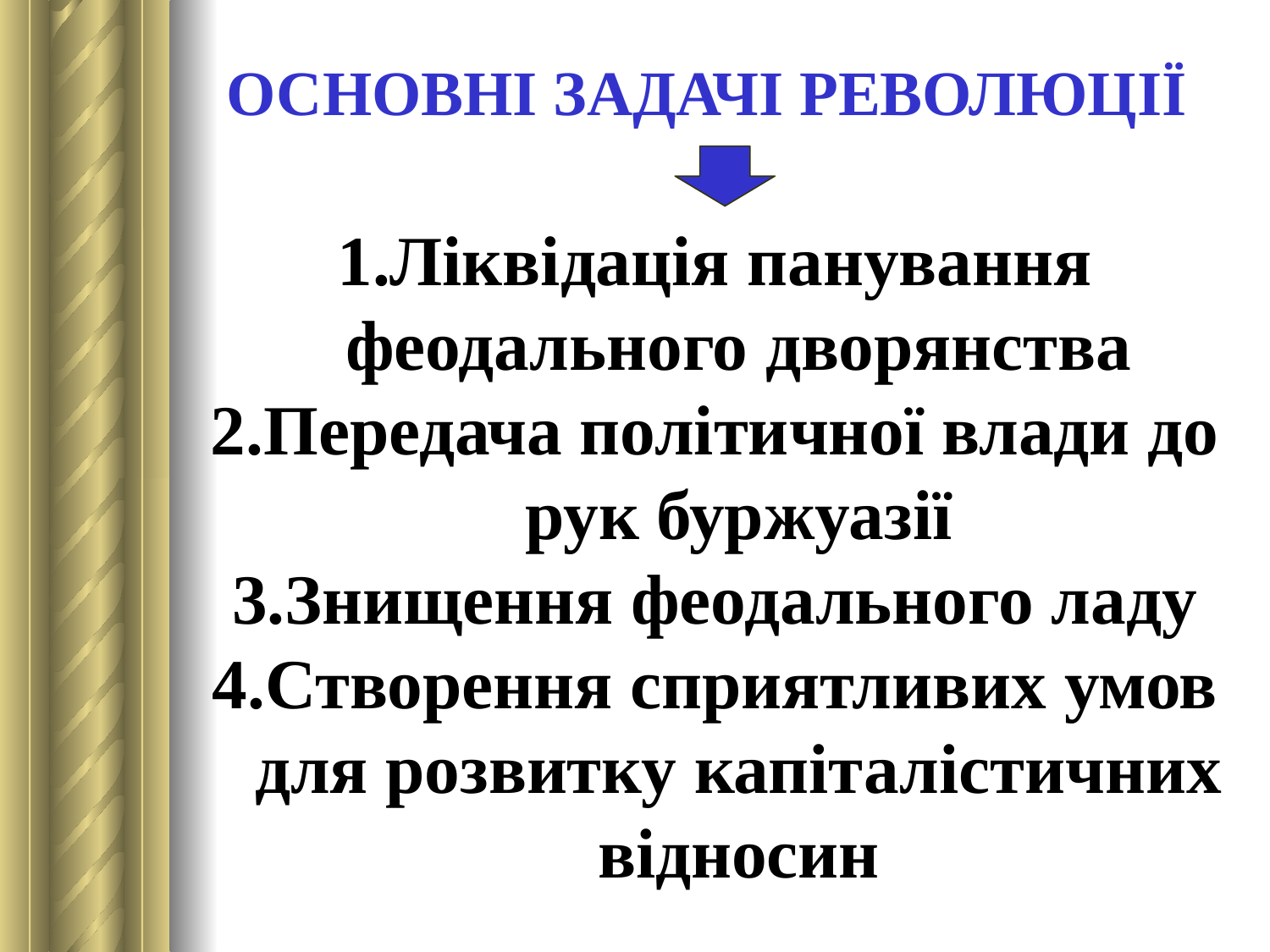

Основні задачі революції

Ліквідація панування феодального дворянства
Передача політичної влади до рук буржуазії
Знищення феодального ладу
Створення сприятливих умов для розвитку капіталістичних відносин